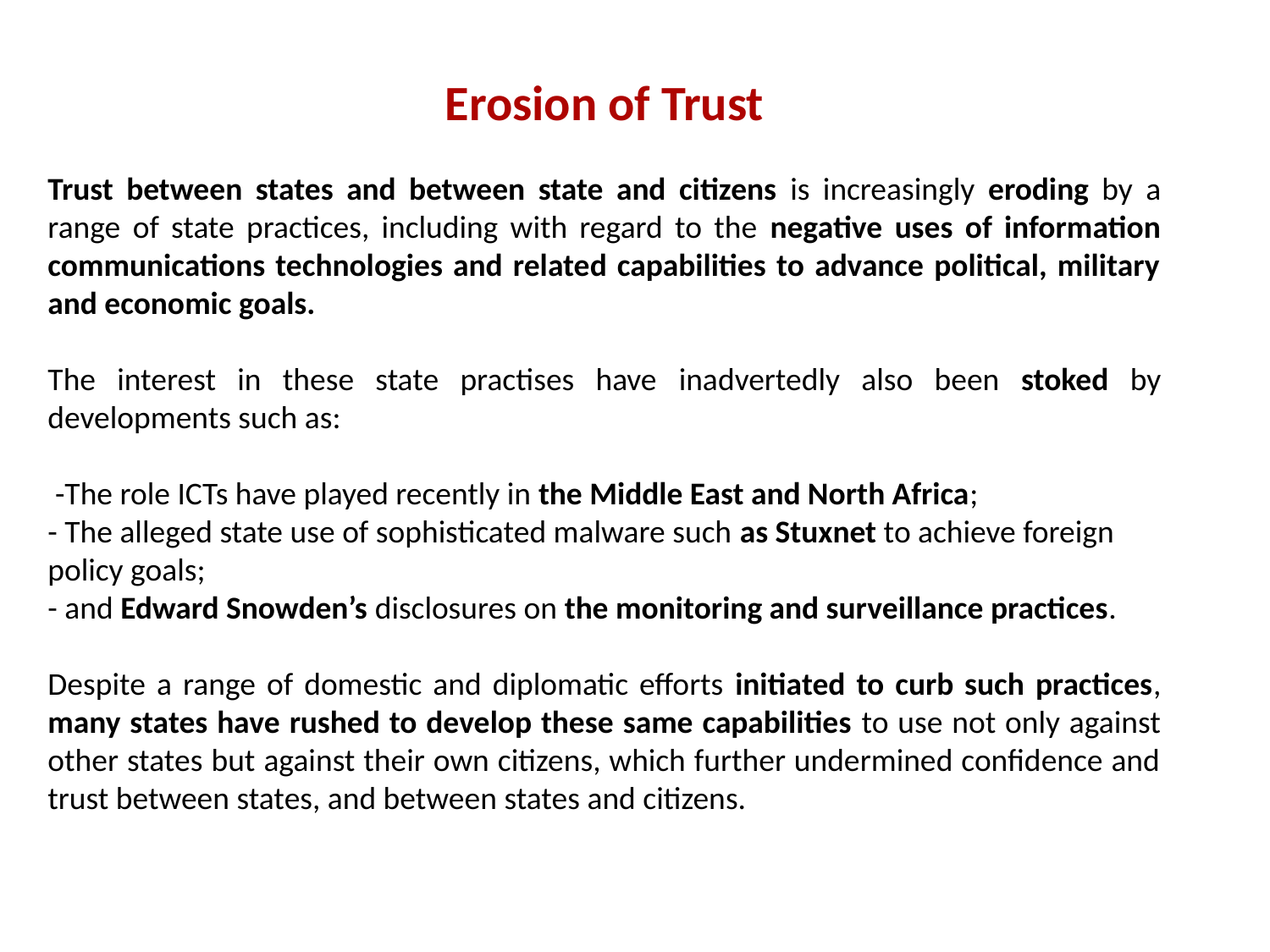

Erosion of Trust

Trust between states and between state and citizens is increasingly eroding by a range of state practices, including with regard to the negative uses of information communications technologies and related capabilities to advance political, military and economic goals.

The interest in these state practises have inadvertedly also been stoked by developments such as:

 -The role ICTs have played recently in the Middle East and North Africa;
- The alleged state use of sophisticated malware such as Stuxnet to achieve foreign policy goals;
- and Edward Snowden’s disclosures on the monitoring and surveillance practices.

Despite a range of domestic and diplomatic efforts initiated to curb such practices, many states have rushed to develop these same capabilities to use not only against other states but against their own citizens, which further undermined confidence and trust between states, and between states and citizens.